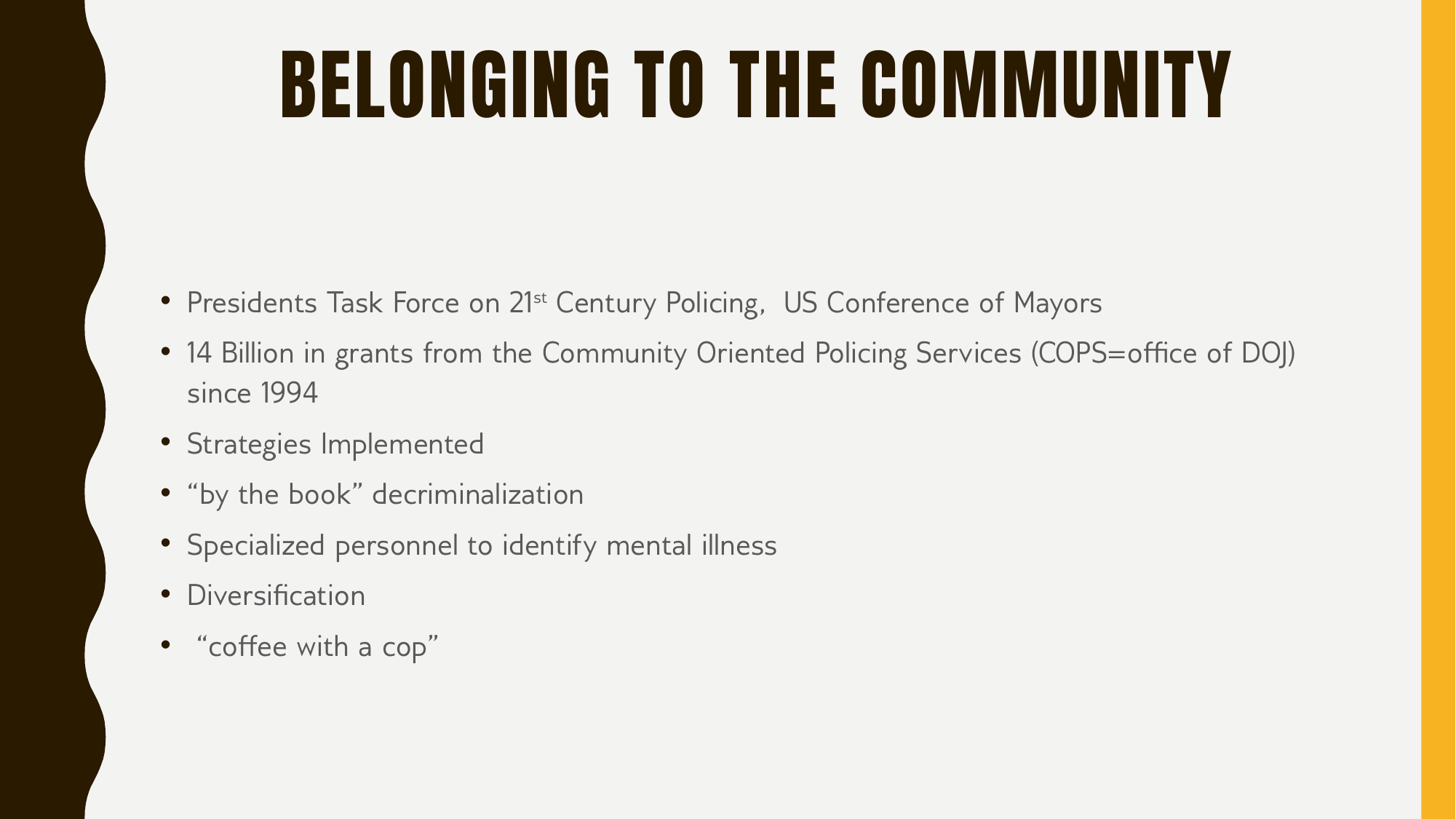

# Belonging to the community
Presidents Task Force on 21st Century Policing,  US Conference of Mayors
14 Billion in grants from the Community Oriented Policing Services (COPS=office of DOJ) since 1994
Strategies Implemented
“by the book” decriminalization
Specialized personnel to identify mental illness
Diversification
 “coffee with a cop”